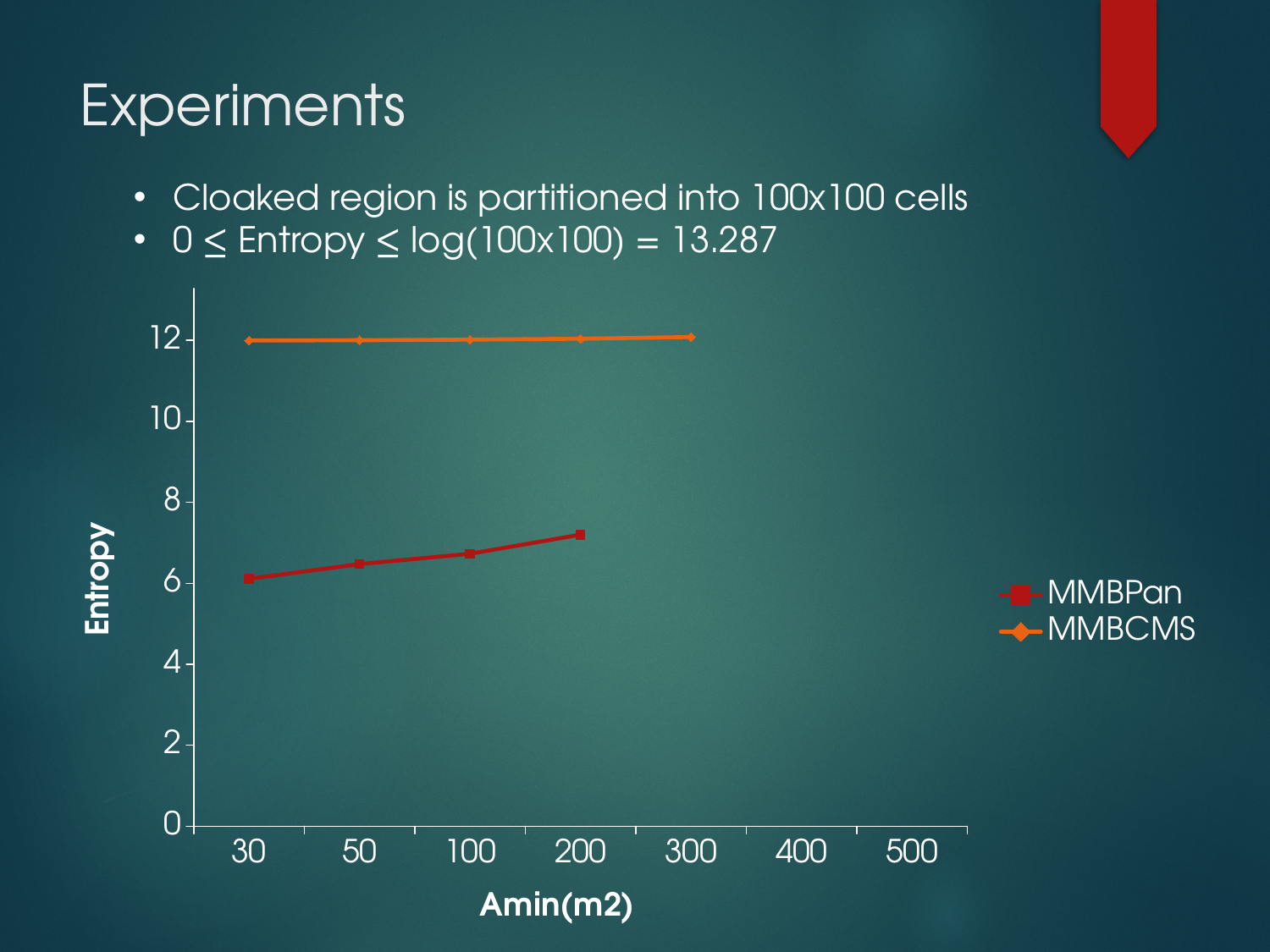

# Experiments
Cloaked region is partitioned into 100x100 cells
0 ≤ Entropy ≤ log(100x100) = 13.287

### Chart

| Category | MMBPan | MMBCMS |
|---|---|---|
| 30 | 6.10979 | 11.995 |
| 50 | 6.47316 | 12.0012 |
| 100 | 6.72866 | 12.0162 |
| 200 | 7.2 | 12.0386 |
| 300 | None | 12.08 |
| 400 | None | None |
| 500 | None | None |